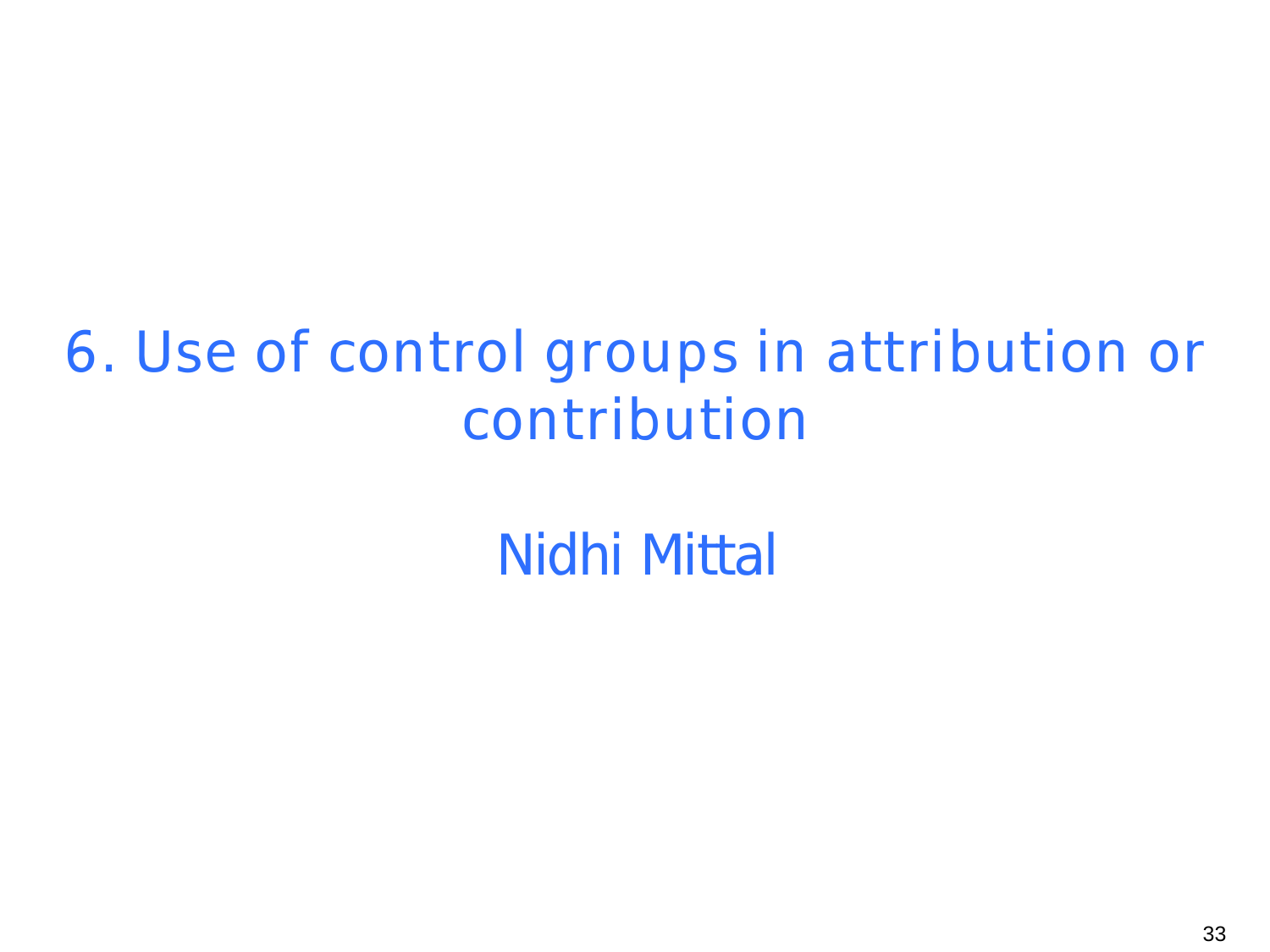

6. Use of control groups in attribution or contribution

Nidhi Mittal
33